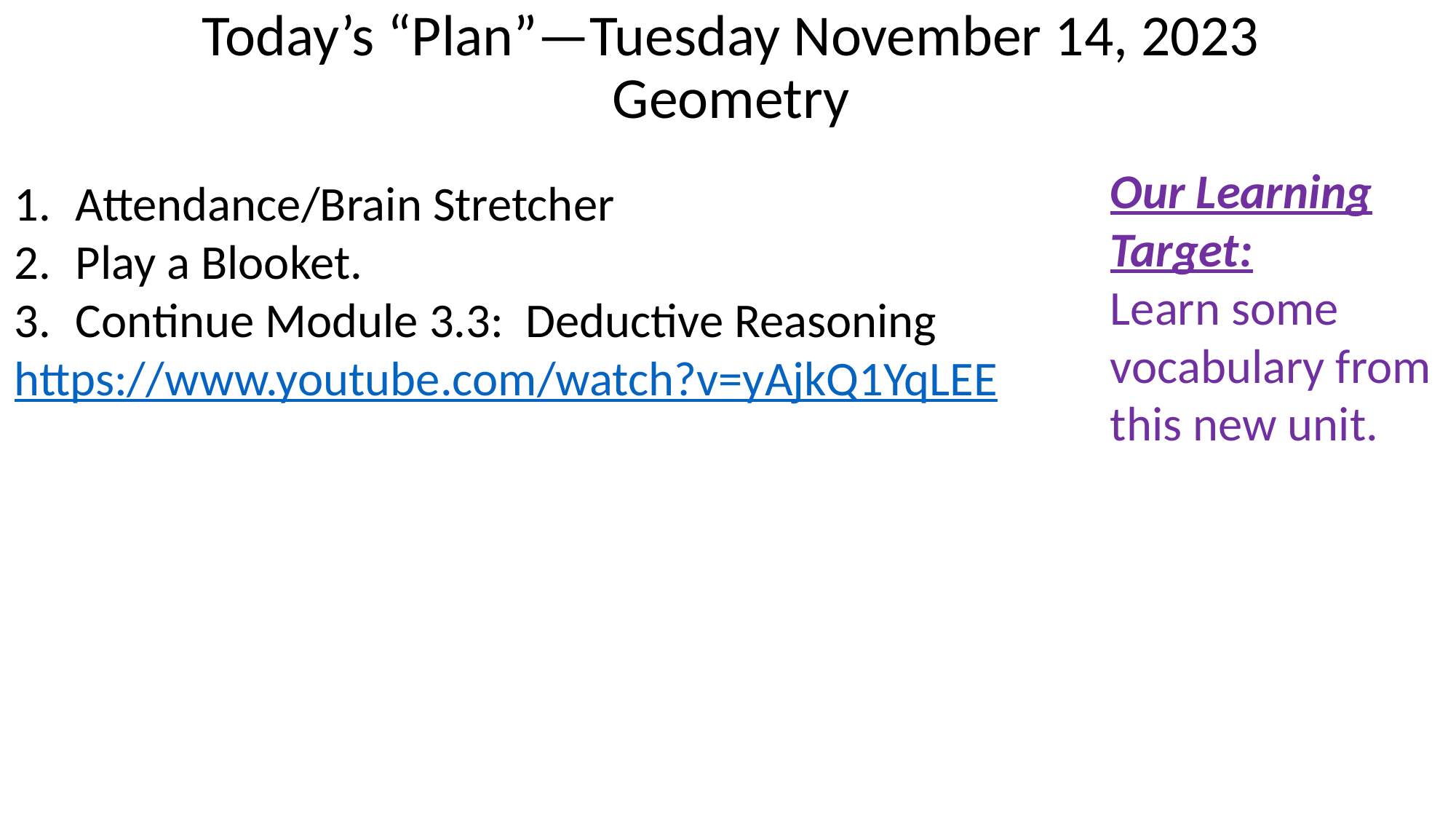

# Today’s “Plan”—Tuesday November 14, 2023 Geometry
Our Learning Target:
Learn some vocabulary from this new unit.
Attendance/Brain Stretcher
Play a Blooket.
Continue Module 3.3:  Deductive Reasoning
https://www.youtube.com/watch?v=yAjkQ1YqLEE